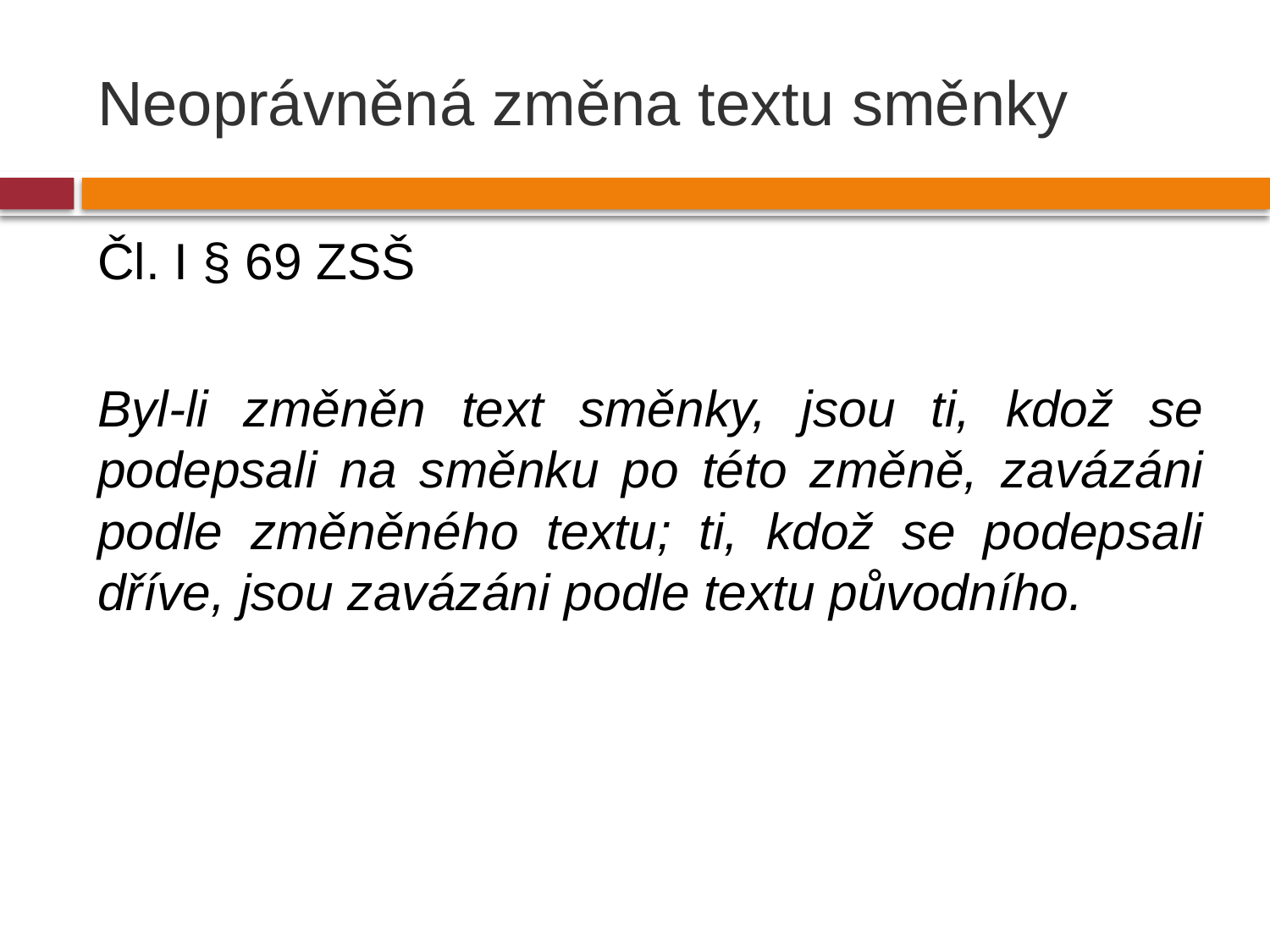

# Neoprávněná změna textu směnky
Čl. I § 69 ZSŠ

Byl-li změněn text směnky, jsou ti, kdož se podepsali na směnku po této změně, zavázáni podle změněného textu; ti, kdož se podepsali dříve, jsou zavázáni podle textu původního.